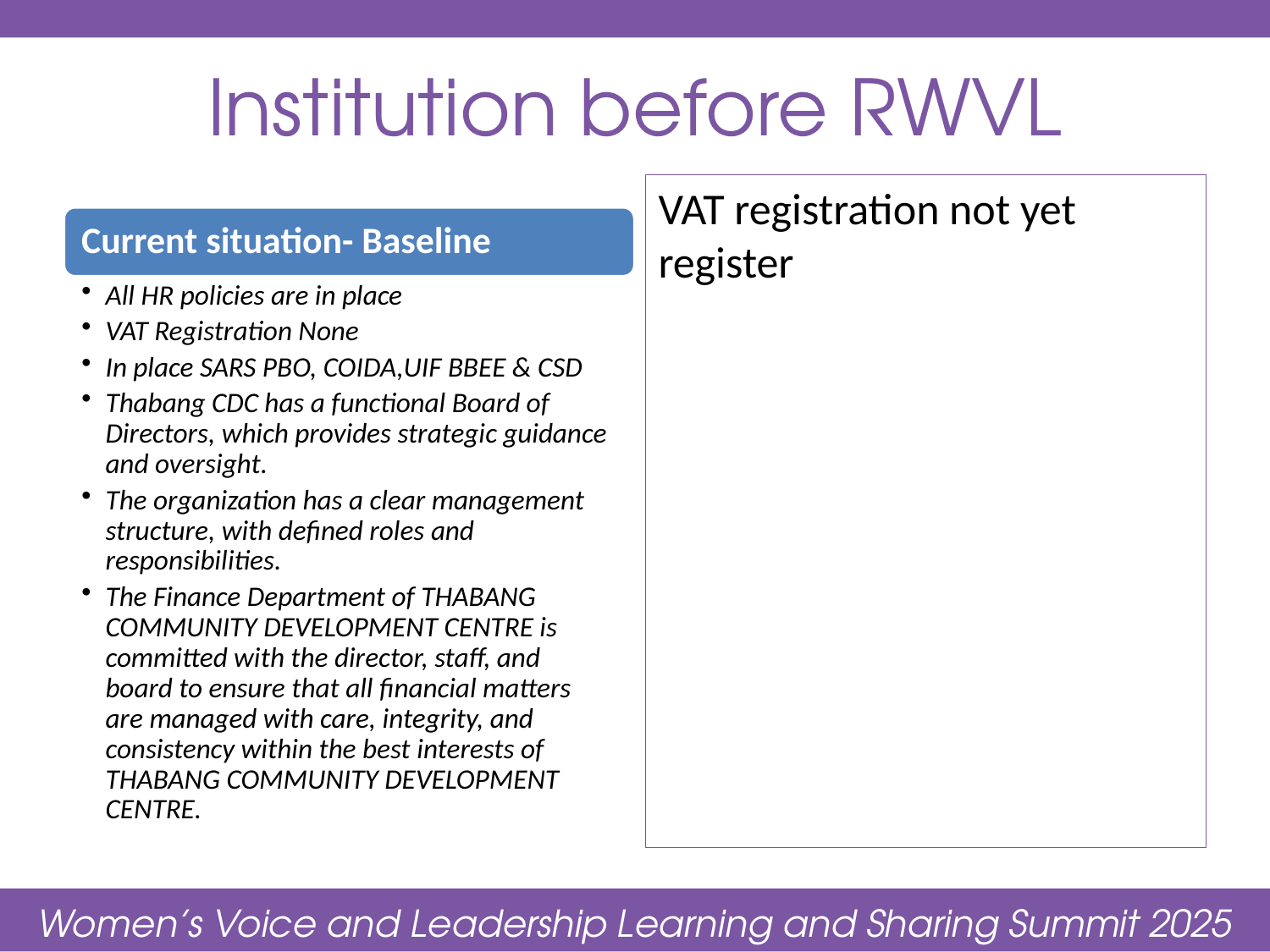

Women’s Voice and Leadership Learning and Sharing Summit 2025
# Institution before RWVL
Current situation- Baseline
All HR policies are in place
VAT Registration None
In place SARS PBO, COIDA,UIF BBEE & CSD
Thabang CDC has a functional Board of Directors, which provides strategic guidance and oversight.
The organization has a clear management structure, with defined roles and responsibilities.
The Finance Department of THABANG COMMUNITY DEVELOPMENT CENTRE is committed with the director, staff, and board to ensure that all financial matters are managed with care, integrity, and consistency within the best interests of THABANG COMMUNITY DEVELOPMENT CENTRE.
VAT registration not yet register